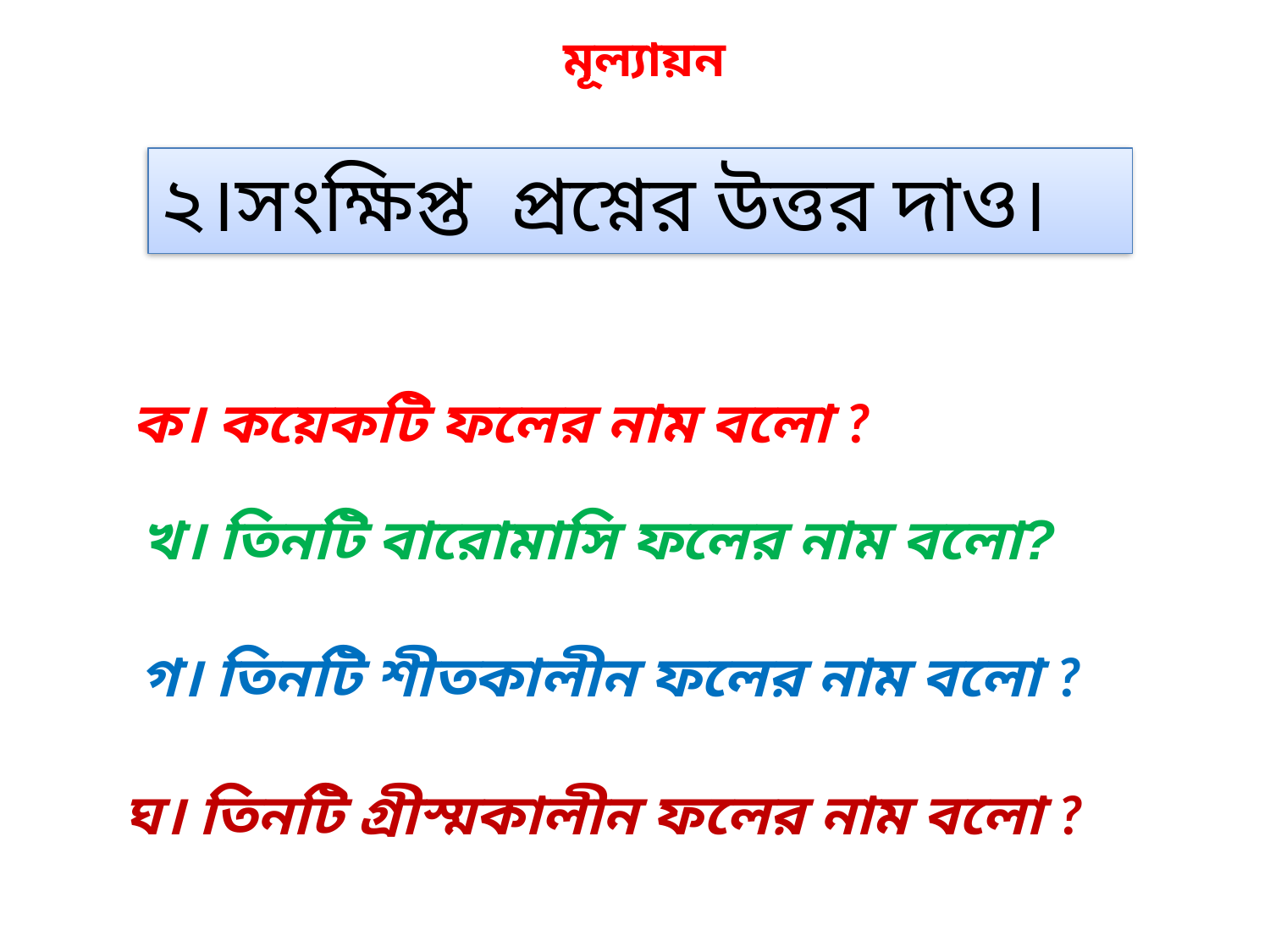

মূল্যায়ন
২।সংক্ষিপ্ত  প্রশ্নের উত্তর দাও।
ক। কয়েকটি ফলের নাম বলো ?
খ। তিনটি বারোমাসি ফলের নাম বলো?
গ। তিনটি শীতকালীন ফলের নাম বলো ?
ঘ। তিনটি গ্রীস্মকালীন ফলের নাম বলো ?